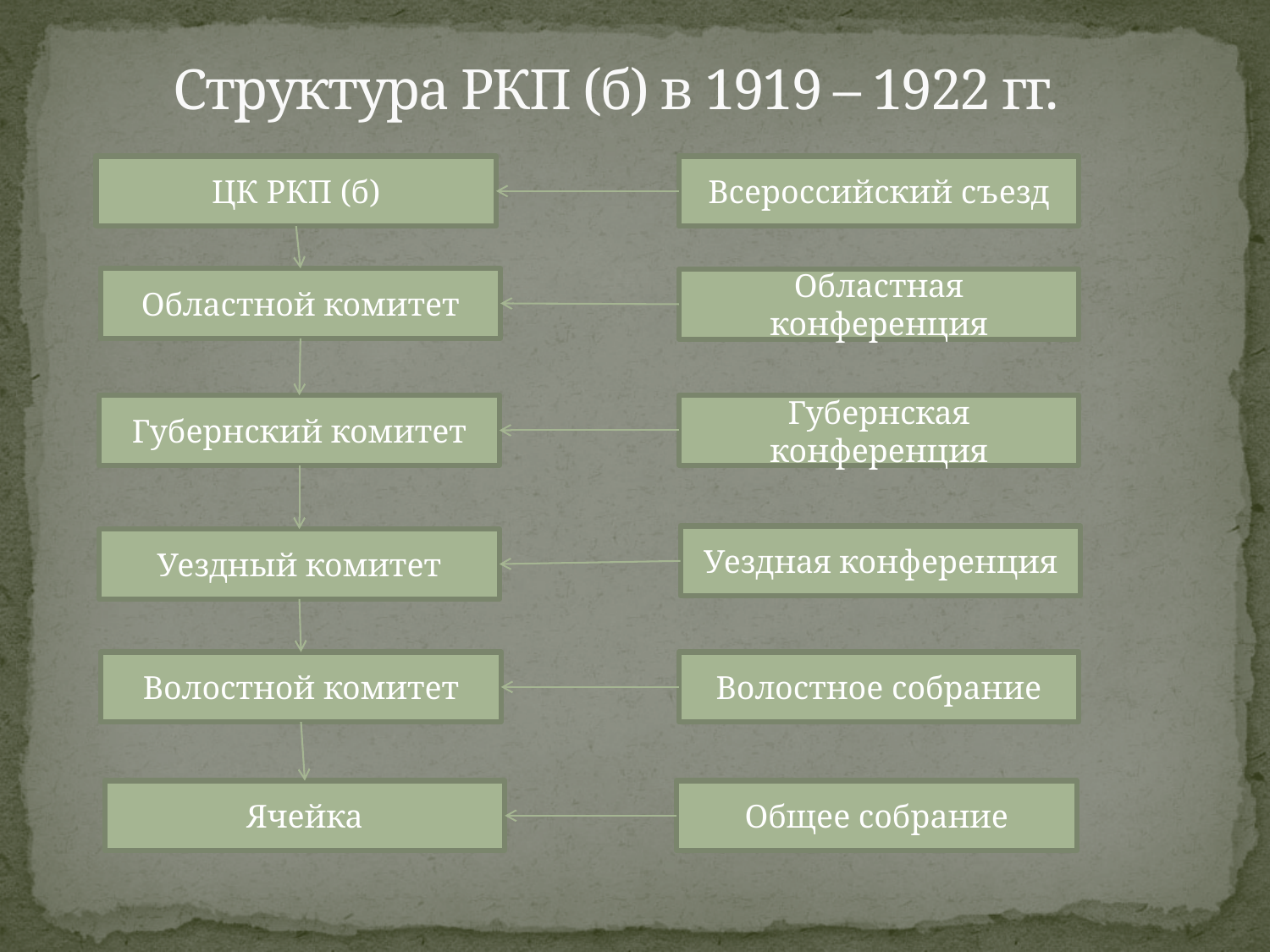

# Структура РКП (б) в 1919 – 1922 гг.
ЦК РКП (б)
Всероссийский съезд
Областной комитет
Областная конференция
Губернский комитет
Губернская конференция
Уездная конференция
Уездный комитет
Волостной комитет
Волостное собрание
Ячейка
Общее собрание